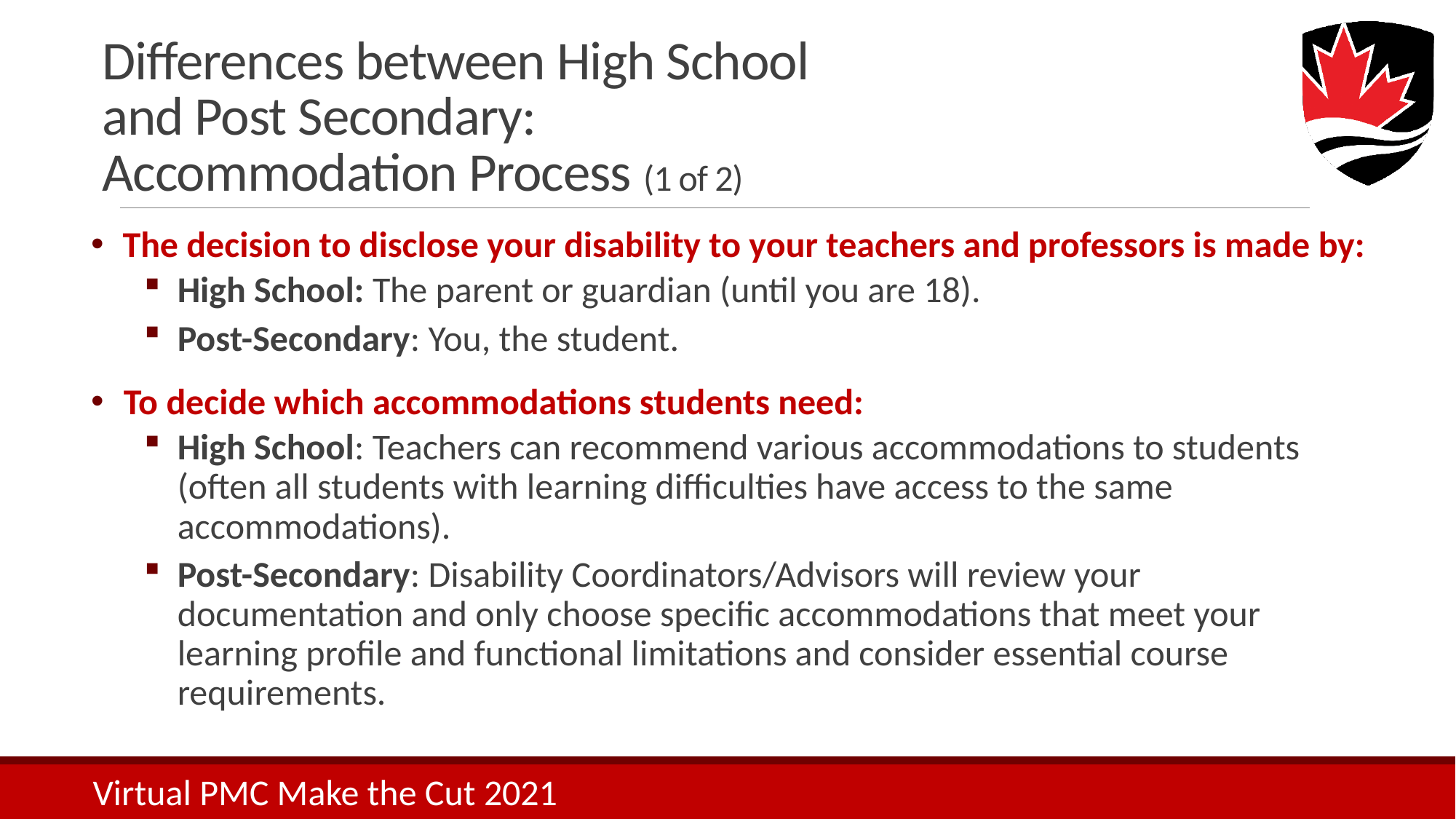

# Differences between High School and Post Secondary: Accommodation Process (1 of 2)
The decision to disclose your disability to your teachers and professors is made by:
High School: The parent or guardian (until you are 18).
Post-Secondary: You, the student.
To decide which accommodations students need:
High School: Teachers can recommend various accommodations to students (often all students with learning difficulties have access to the same accommodations).
Post-Secondary: Disability Coordinators/Advisors will review your documentation and only choose specific accommodations that meet your learning profile and functional limitations and consider essential course requirements.